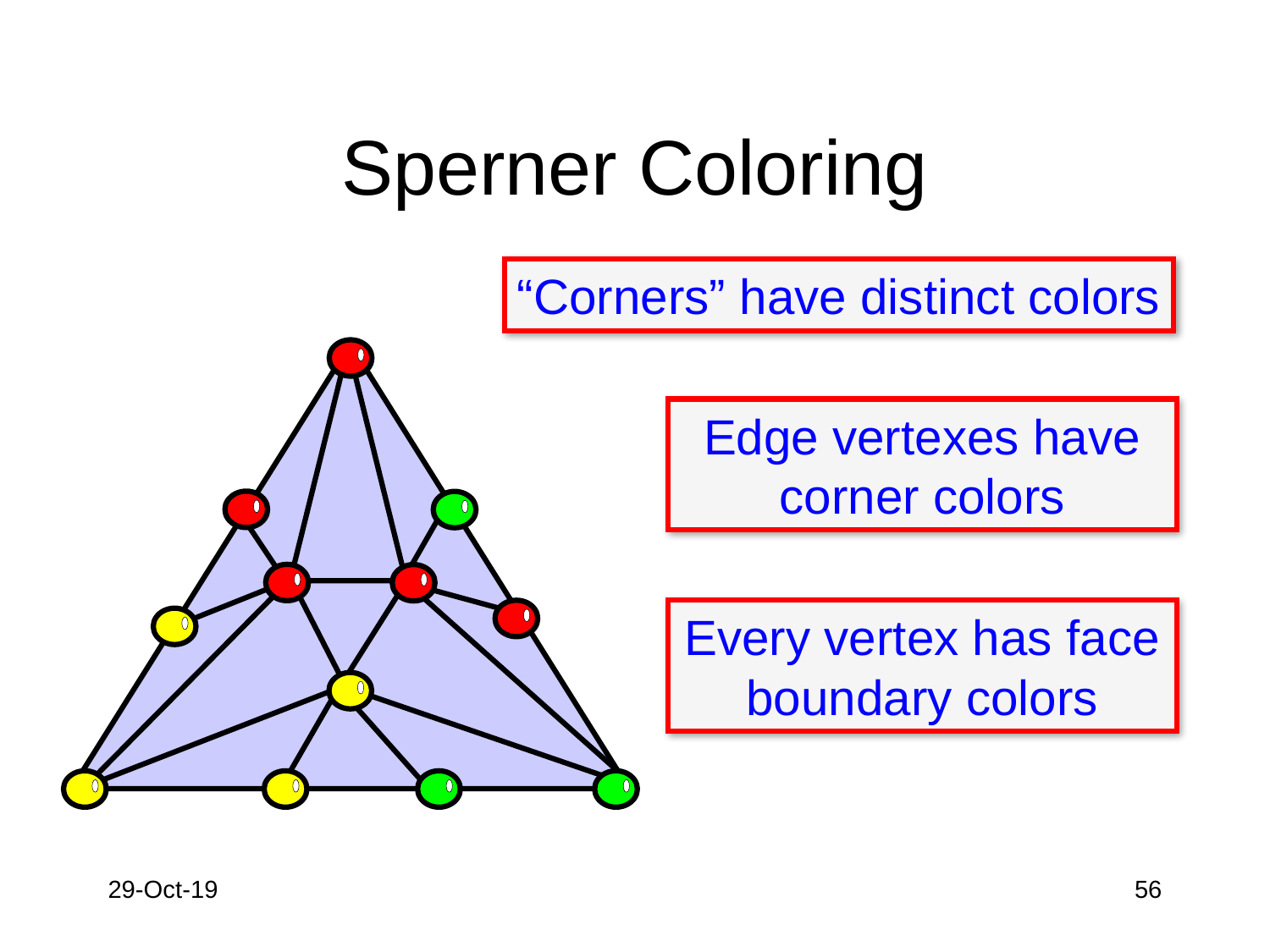

# Sperner Coloring
“Corners” have distinct colors

Edge vertexes have corner colors

Every vertex has face boundary colors

56
29-Oct-19